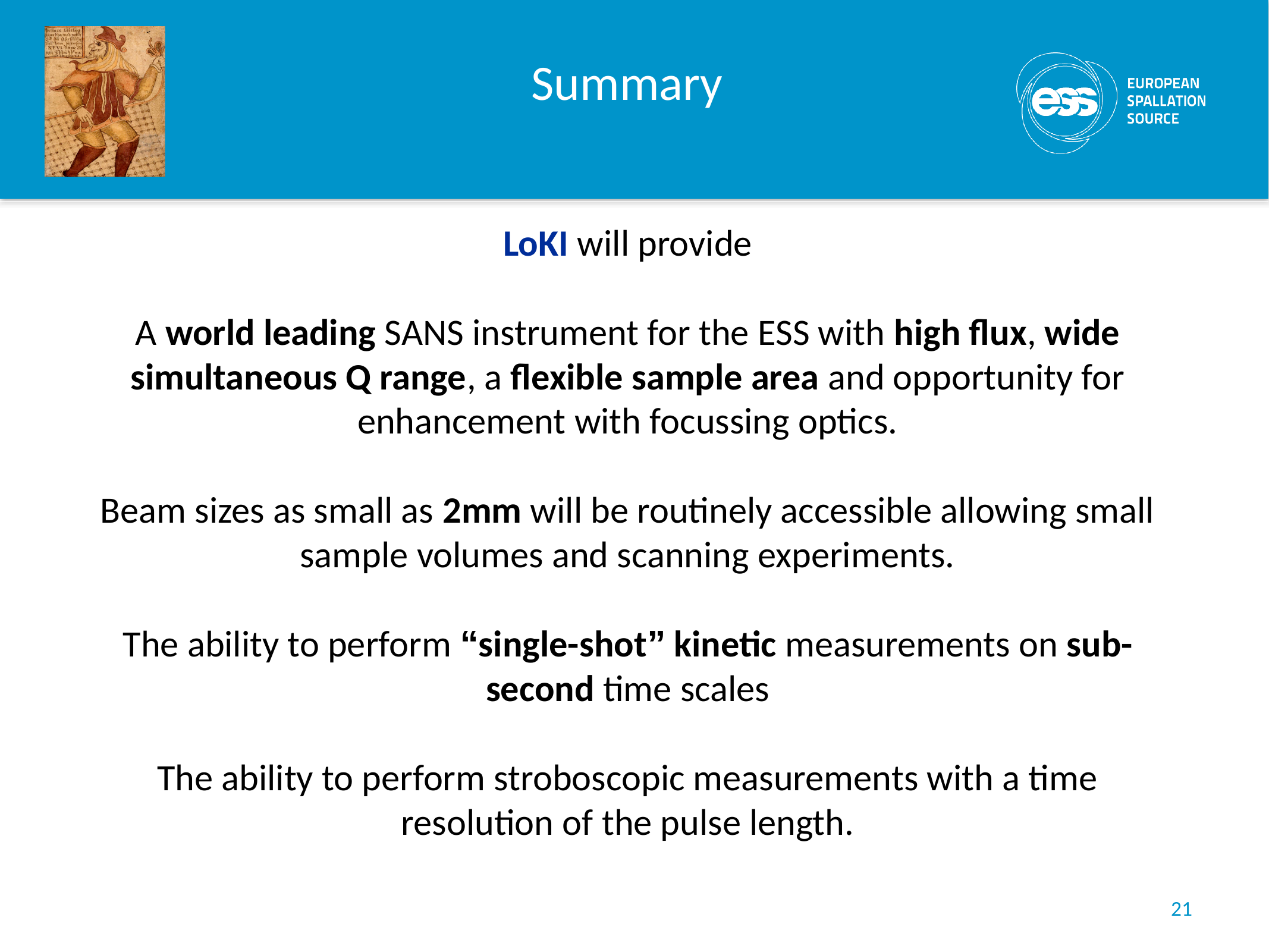

# Summary
LoKI will provide

A world leading SANS instrument for the ESS with high flux, wide simultaneous Q range, a flexible sample area and opportunity for enhancement with focussing optics.

Beam sizes as small as 2mm will be routinely accessible allowing small sample volumes and scanning experiments.

The ability to perform “single-shot” kinetic measurements on sub-second time scales

The ability to perform stroboscopic measurements with a time resolution of the pulse length.
21